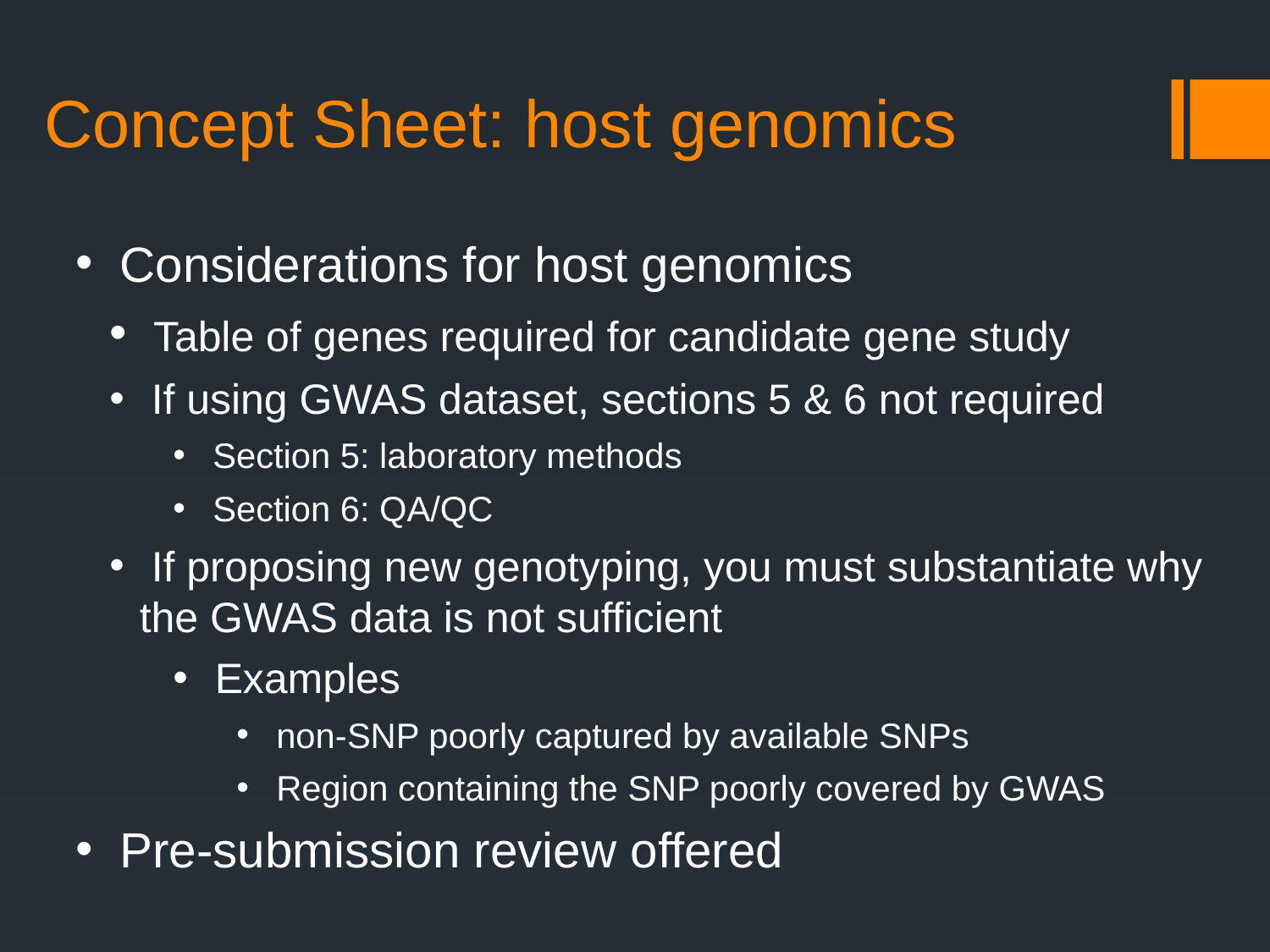

# Concept Sheet: host genomics
 Considerations for host genomics
 Table of genes required for candidate gene study
 If using GWAS dataset, sections 5 & 6 not required
 Section 5: laboratory methods
 Section 6: QA/QC
 If proposing new genotyping, you must substantiate why the GWAS data is not sufficient
 Examples
 non-SNP poorly captured by available SNPs
 Region containing the SNP poorly covered by GWAS
 Pre-submission review offered